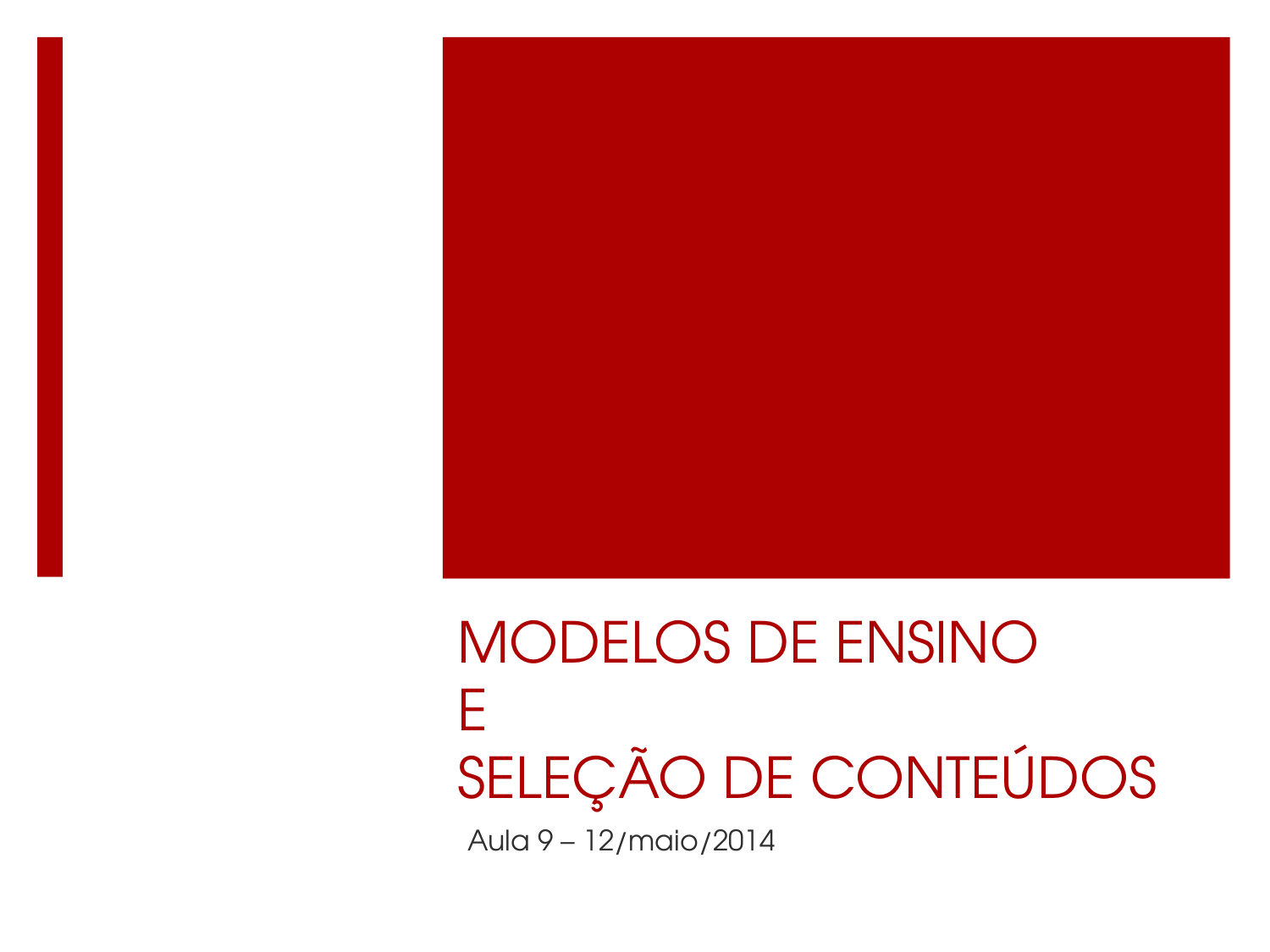

# MODELOS DE ENSINO E SELEÇÃO DE CONTEÚDOS
Aula 9 – 12/maio/2014